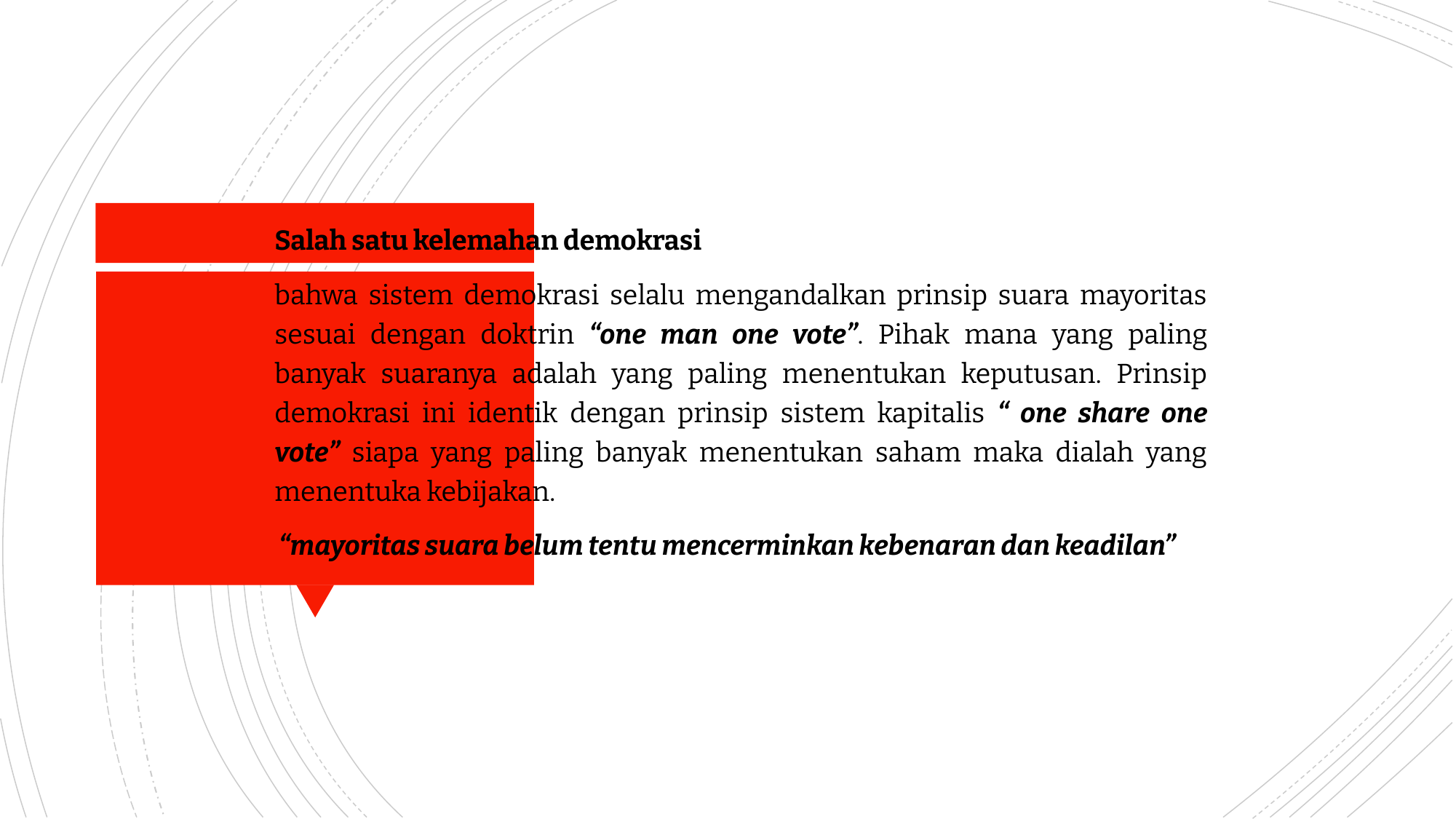

Salah satu kelemahan demokrasi
	bahwa sistem demokrasi selalu mengandalkan prinsip suara mayoritas sesuai dengan doktrin “one man one vote”. Pihak mana yang paling banyak suaranya adalah yang paling menentukan keputusan. Prinsip demokrasi ini identik dengan prinsip sistem kapitalis “ one share one vote” siapa yang paling banyak menentukan saham maka dialah yang menentuka kebijakan.
“mayoritas suara belum tentu mencerminkan kebenaran dan keadilan”